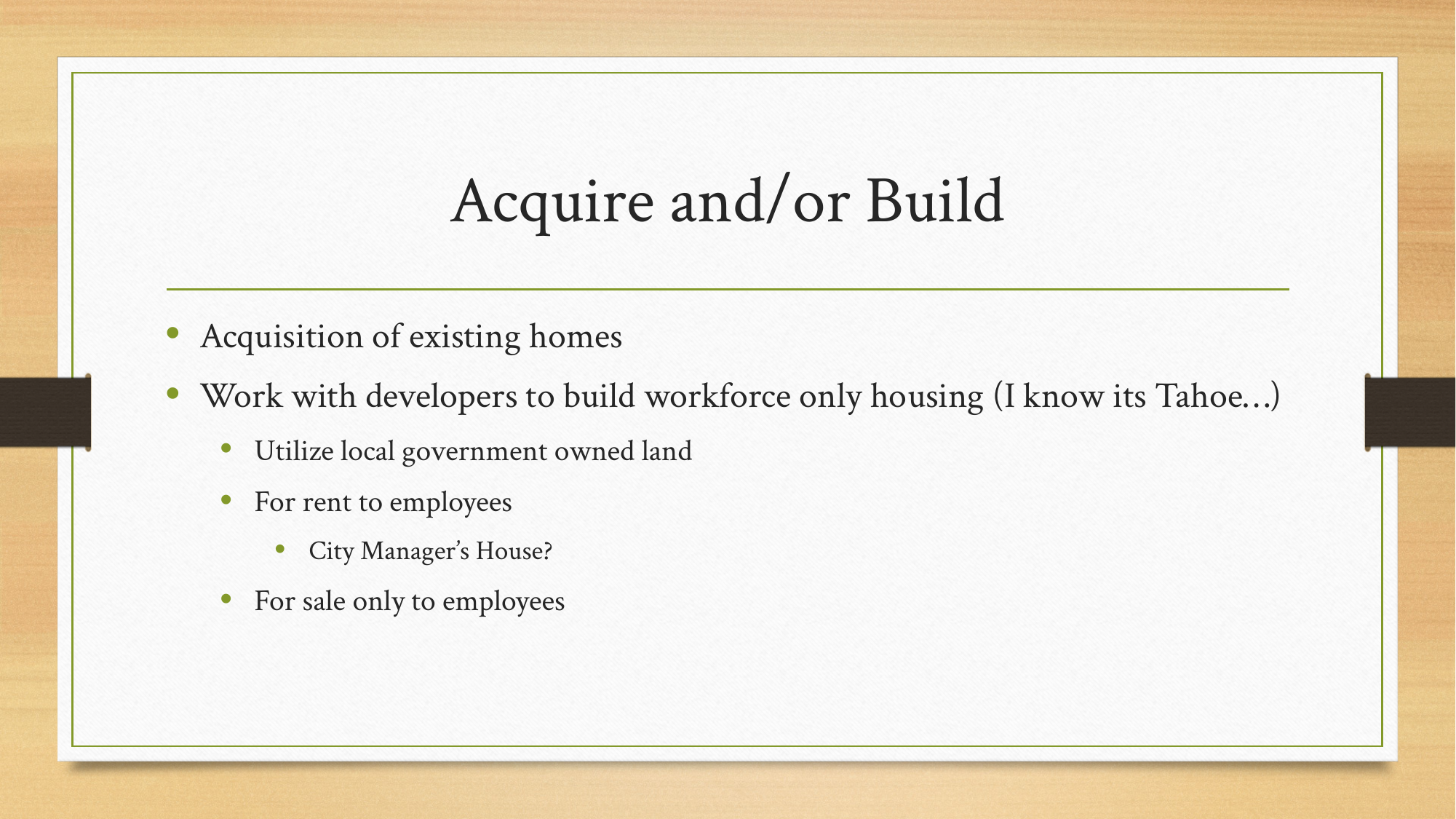

# Acquire and/or Build
Acquisition of existing homes
Work with developers to build workforce only housing (I know its Tahoe…)
Utilize local government owned land
For rent to employees
City Manager’s House?
For sale only to employees